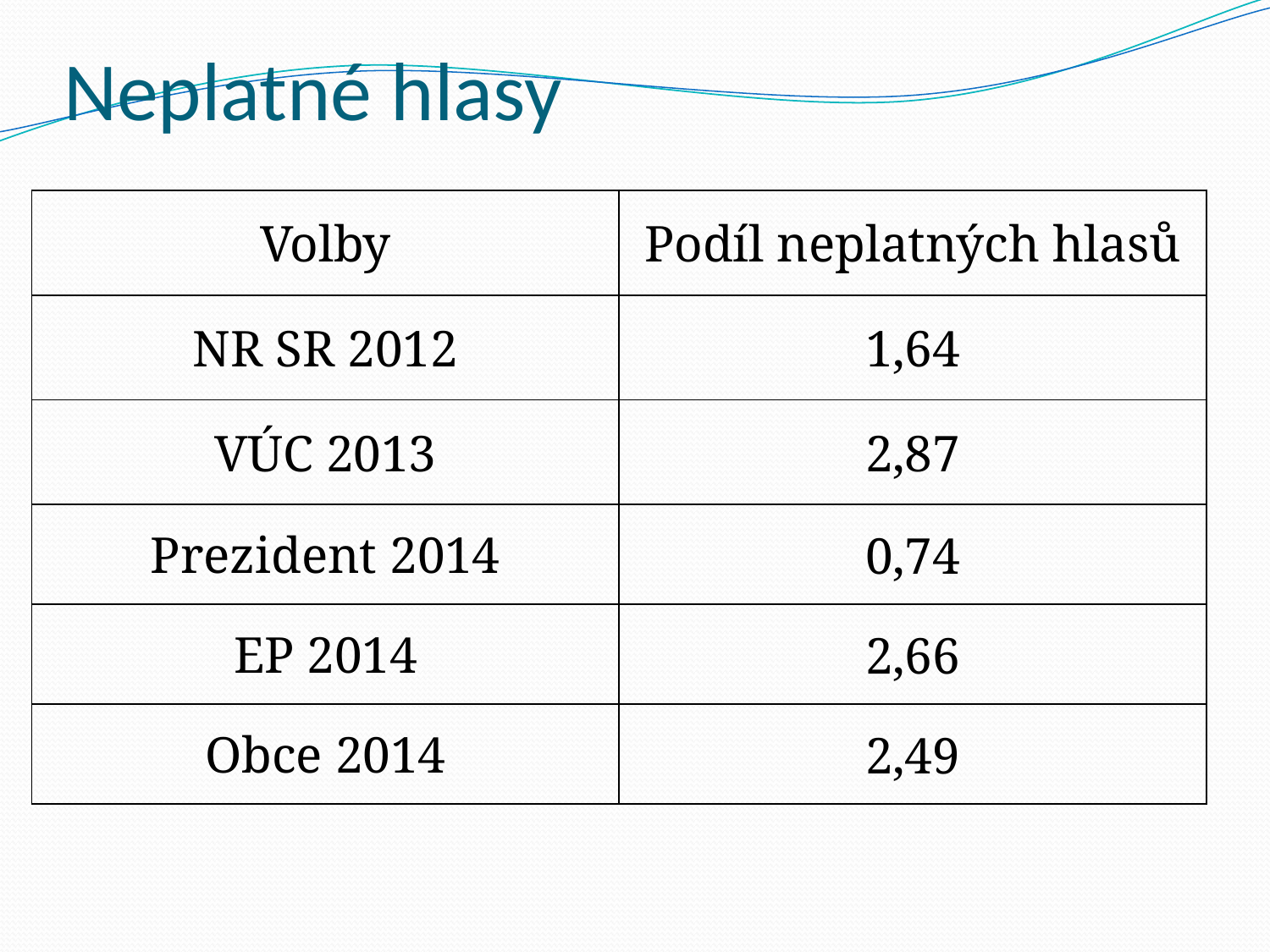

# Neplatné hlasy
| Volby | Podíl neplatných hlasů |
| --- | --- |
| NR SR 2012 | 1,64 |
| VÚC 2013 | 2,87 |
| Prezident 2014 | 0,74 |
| EP 2014 | 2,66 |
| Obce 2014 | 2,49 |